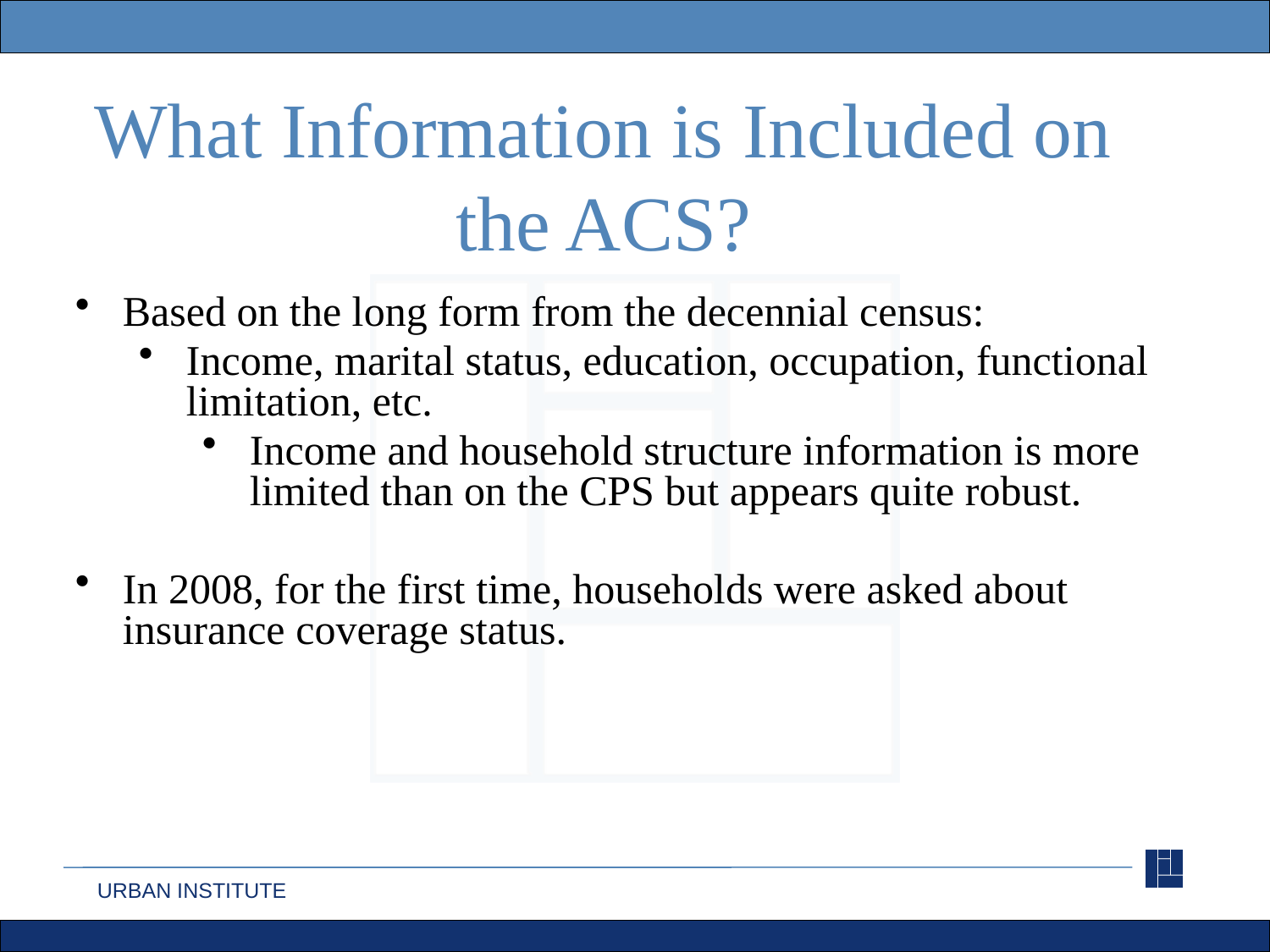

What Information is Included on the ACS?
Based on the long form from the decennial census:
Income, marital status, education, occupation, functional limitation, etc.
Income and household structure information is more limited than on the CPS but appears quite robust.

In 2008, for the first time, households were asked about insurance coverage status.